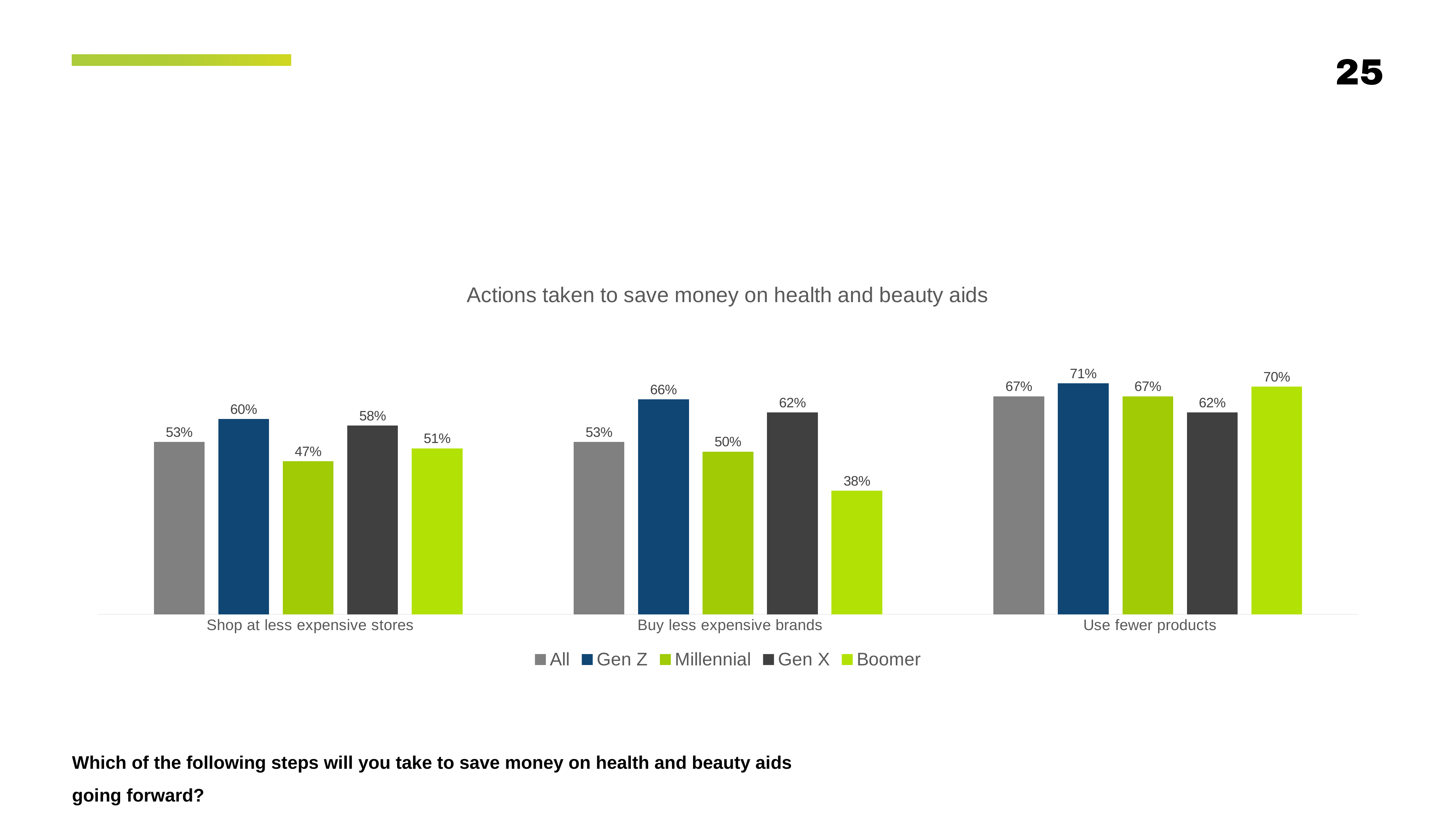

25

### Chart: Actions taken to save money on health and beauty aids

| Category | All | Gen Z | Millennial | Gen X | Boomer |
|---|---|---|---|---|---|
|  Shop at less expensive stores | 0.53 | 0.6 | 0.47 | 0.58 | 0.51 |
|  Buy less expensive brands | 0.53 | 0.66 | 0.5 | 0.62 | 0.38 |
|  Use fewer products | 0.67 | 0.71 | 0.67 | 0.62 | 0.7 |
Which of the following steps will you take to save money on health and beauty aids going forward?